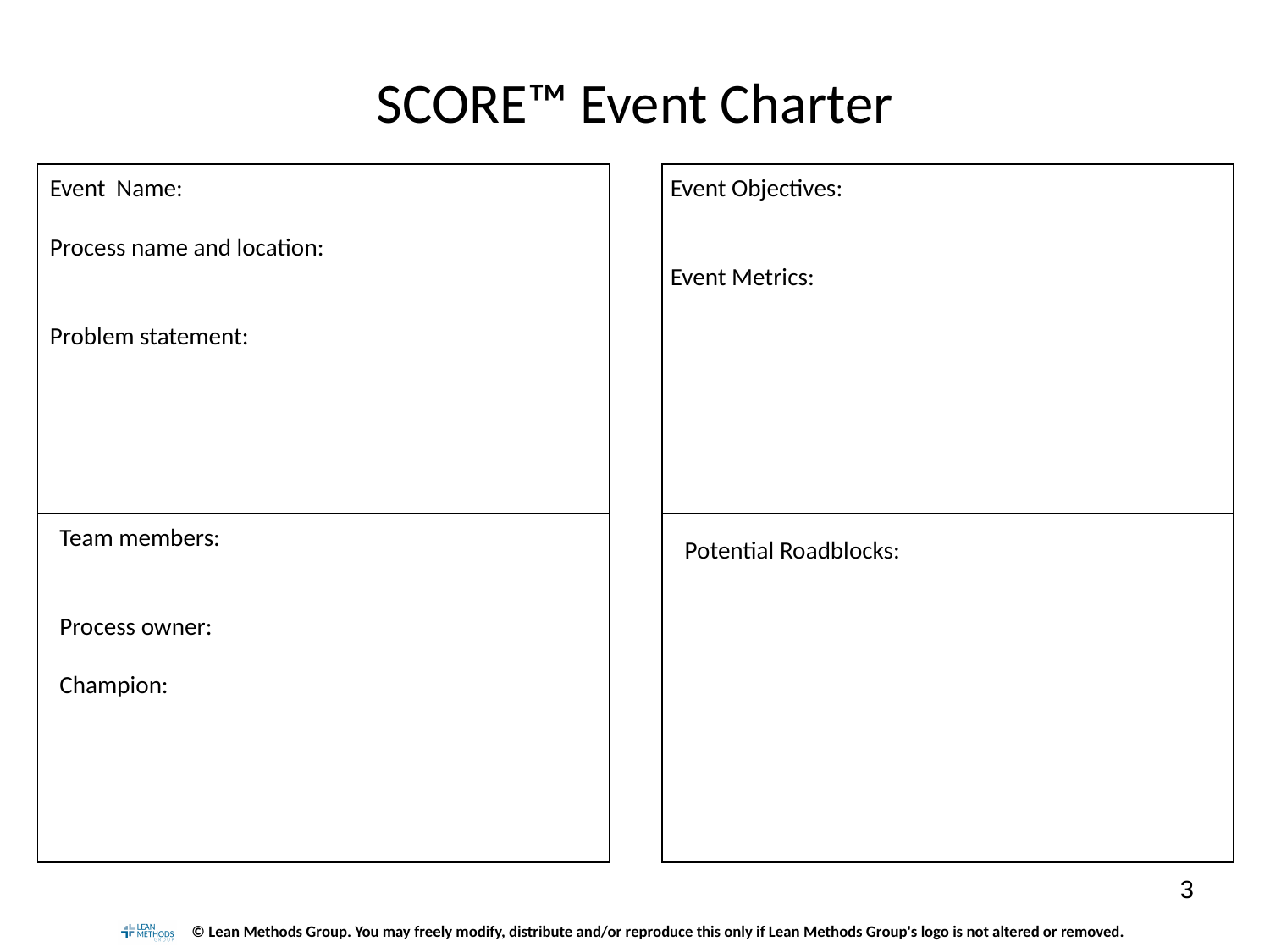

SCORE™ Event Charter

Event  Name:

Process name and location:

Problem statement:
Event Objectives:

Event Metrics:
Team members:

Process owner:

Champion:
Potential Roadblocks:
3